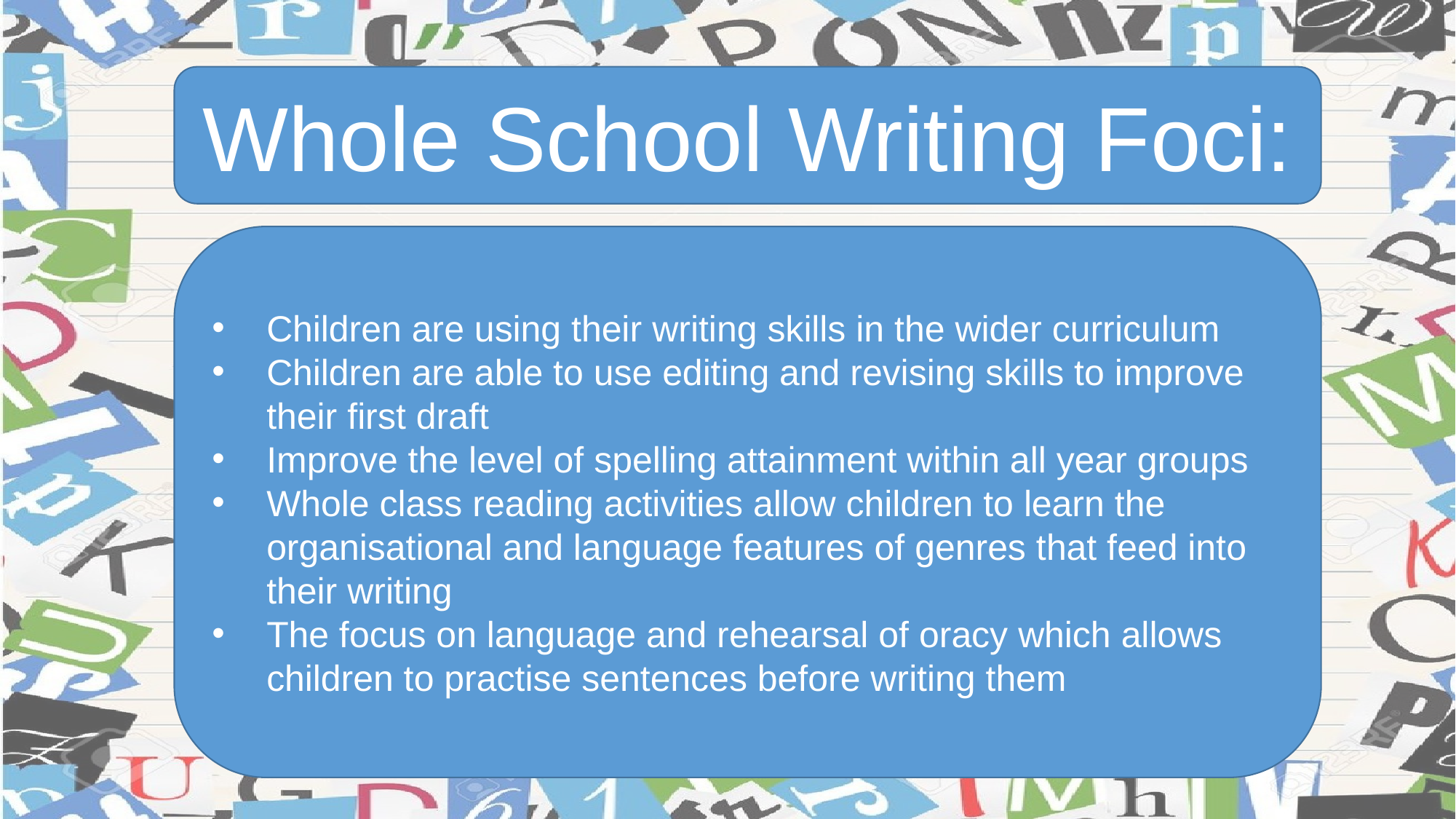

Whole School Writing Foci:
Children are using their writing skills in the wider curriculum
Children are able to use editing and revising skills to improve their first draft
Improve the level of spelling attainment within all year groups
Whole class reading activities allow children to learn the organisational and language features of genres that feed into their writing
The focus on language and rehearsal of oracy which allows children to practise sentences before writing them